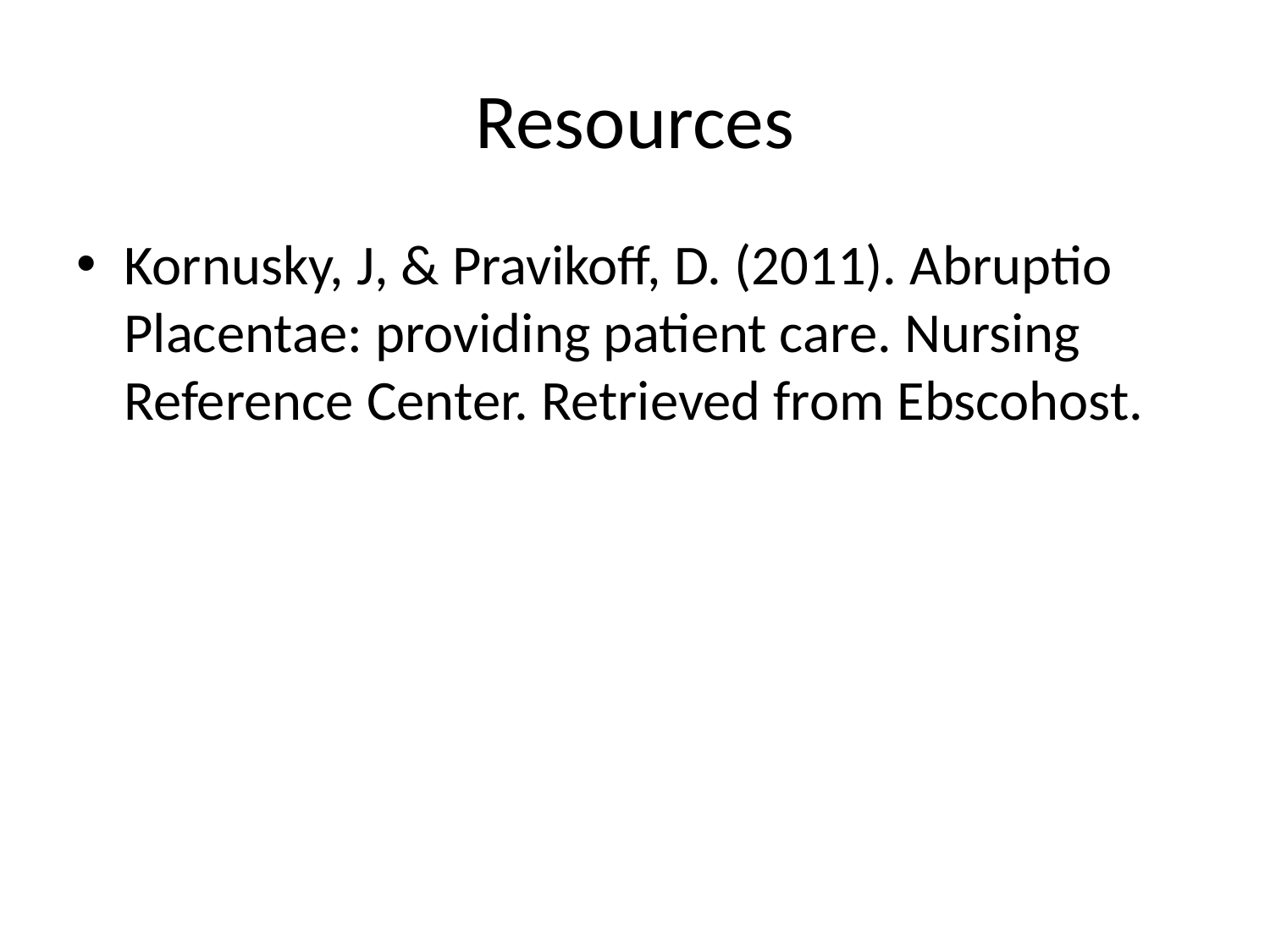

# Resources
Kornusky, J, & Pravikoff, D. (2011). Abruptio Placentae: providing patient care. Nursing Reference Center. Retrieved from Ebscohost.